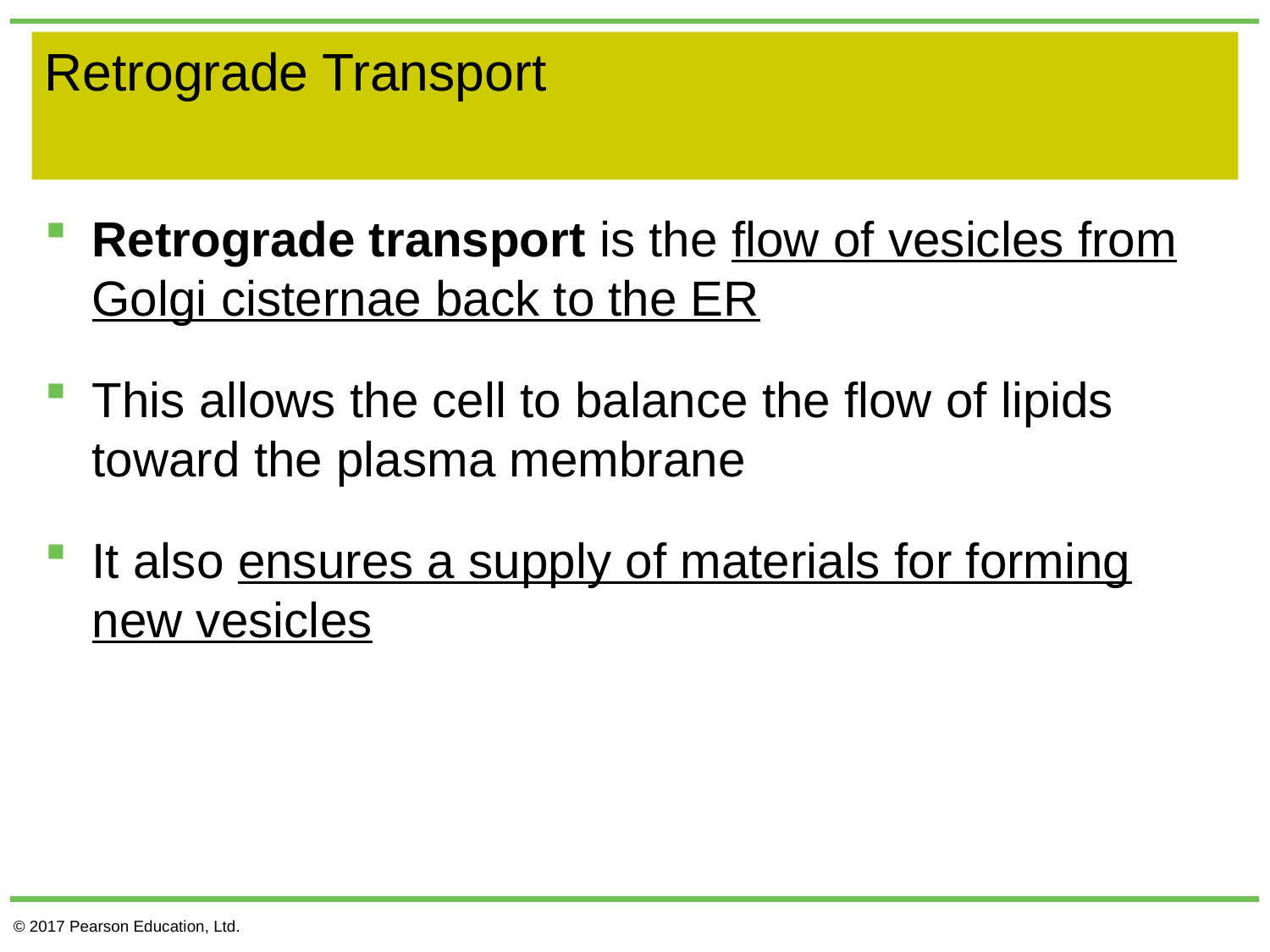

# Retrograde Transport
Retrograde transport is the flow of vesicles from Golgi cisternae back to the ER
This allows the cell to balance the flow of lipids toward the plasma membrane
It also ensures a supply of materials for forming new vesicles
© 2017 Pearson Education, Ltd.